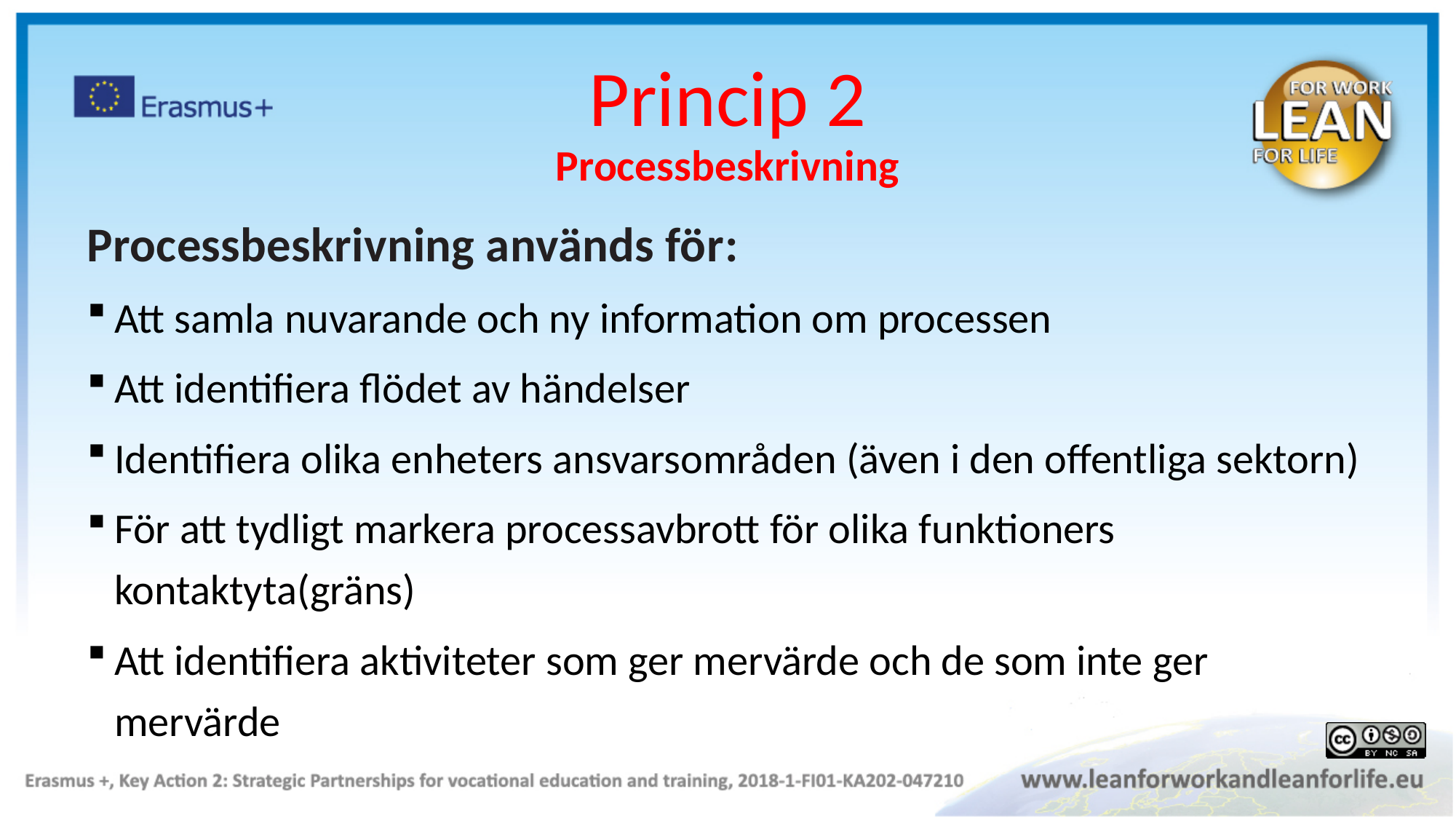

Princip 2
Processbeskrivning

Processbeskrivning används för:
Att samla nuvarande och ny information om processen
Att identifiera flödet av händelser
Identifiera olika enheters ansvarsområden (även i den offentliga sektorn)
För att tydligt markera processavbrott för olika funktioners kontaktyta(gräns)
Att identifiera aktiviteter som ger mervärde och de som inte ger mervärde